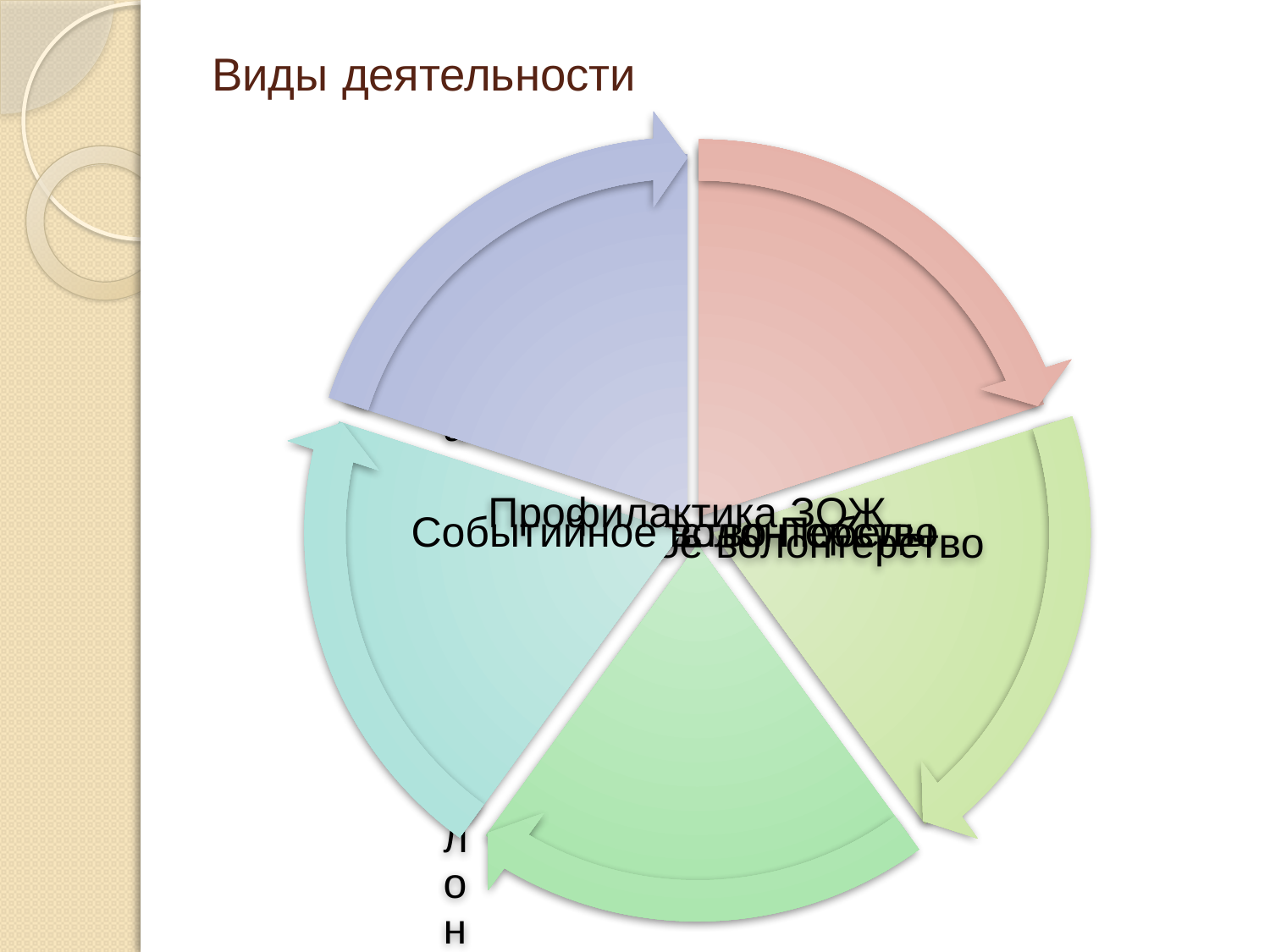

# Виды деятельности
Социальное волонтерство
Волонтерство Победы
Экологическое волонтерство
Событийное волонтерство
Профилактика ЗОЖ